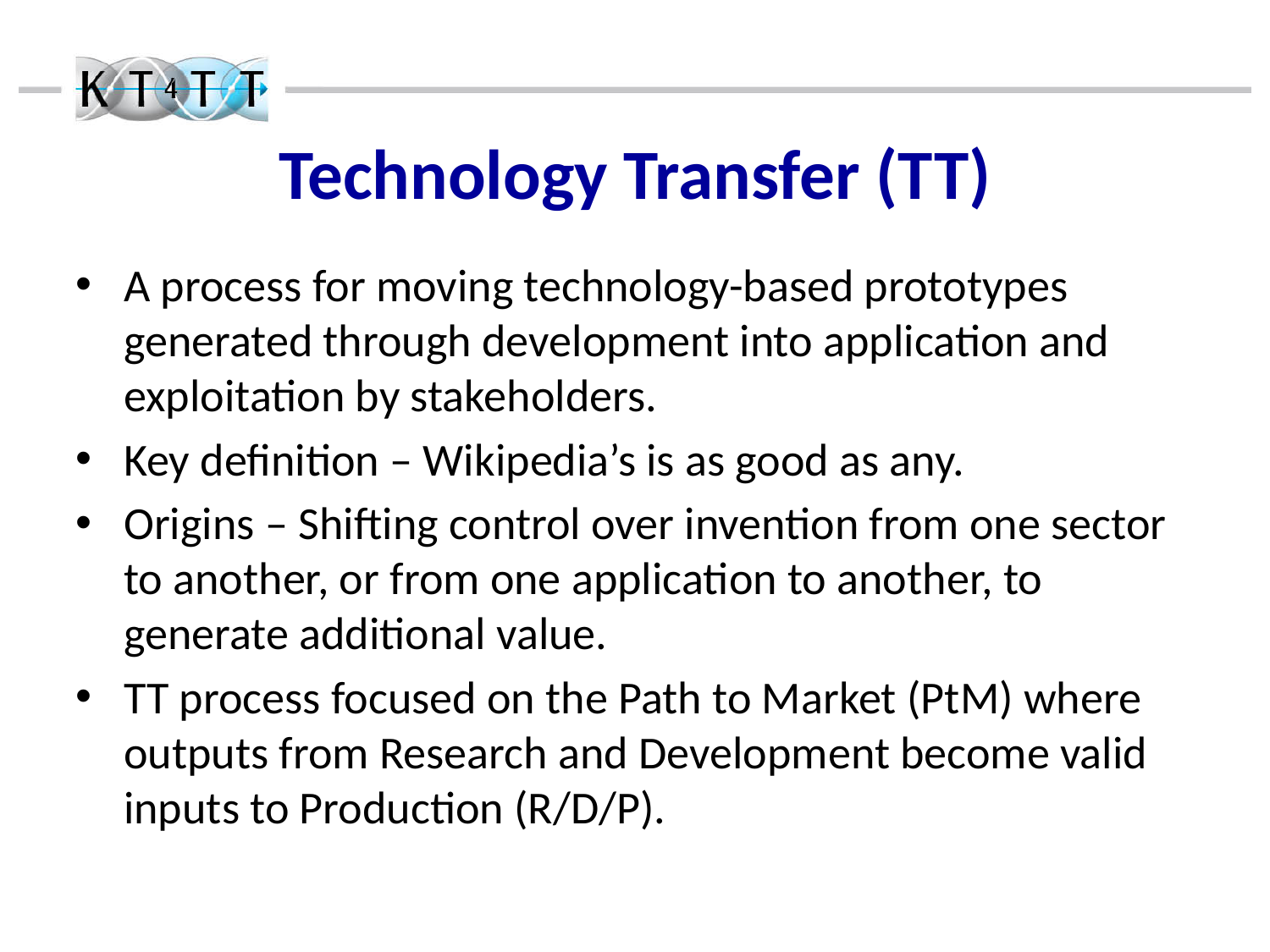

# Technology Transfer (TT)
A process for moving technology-based prototypes generated through development into application and exploitation by stakeholders.
Key definition – Wikipedia’s is as good as any.
Origins – Shifting control over invention from one sector to another, or from one application to another, to generate additional value.
TT process focused on the Path to Market (PtM) where outputs from Research and Development become valid inputs to Production (R/D/P).